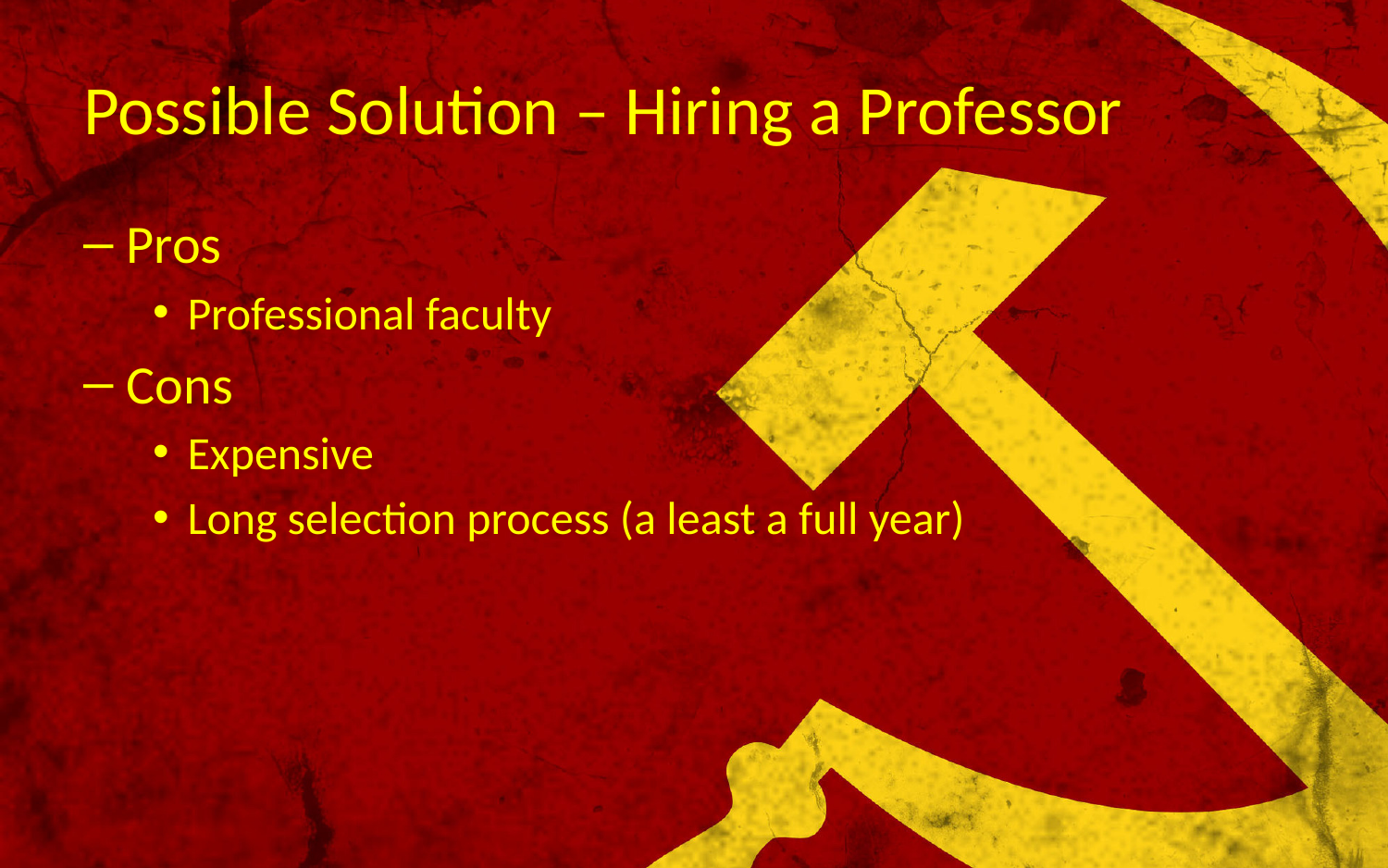

# Possible Solution – Hiring a Professor
Pros
Professional faculty
Cons
Expensive
Long selection process (a least a full year)